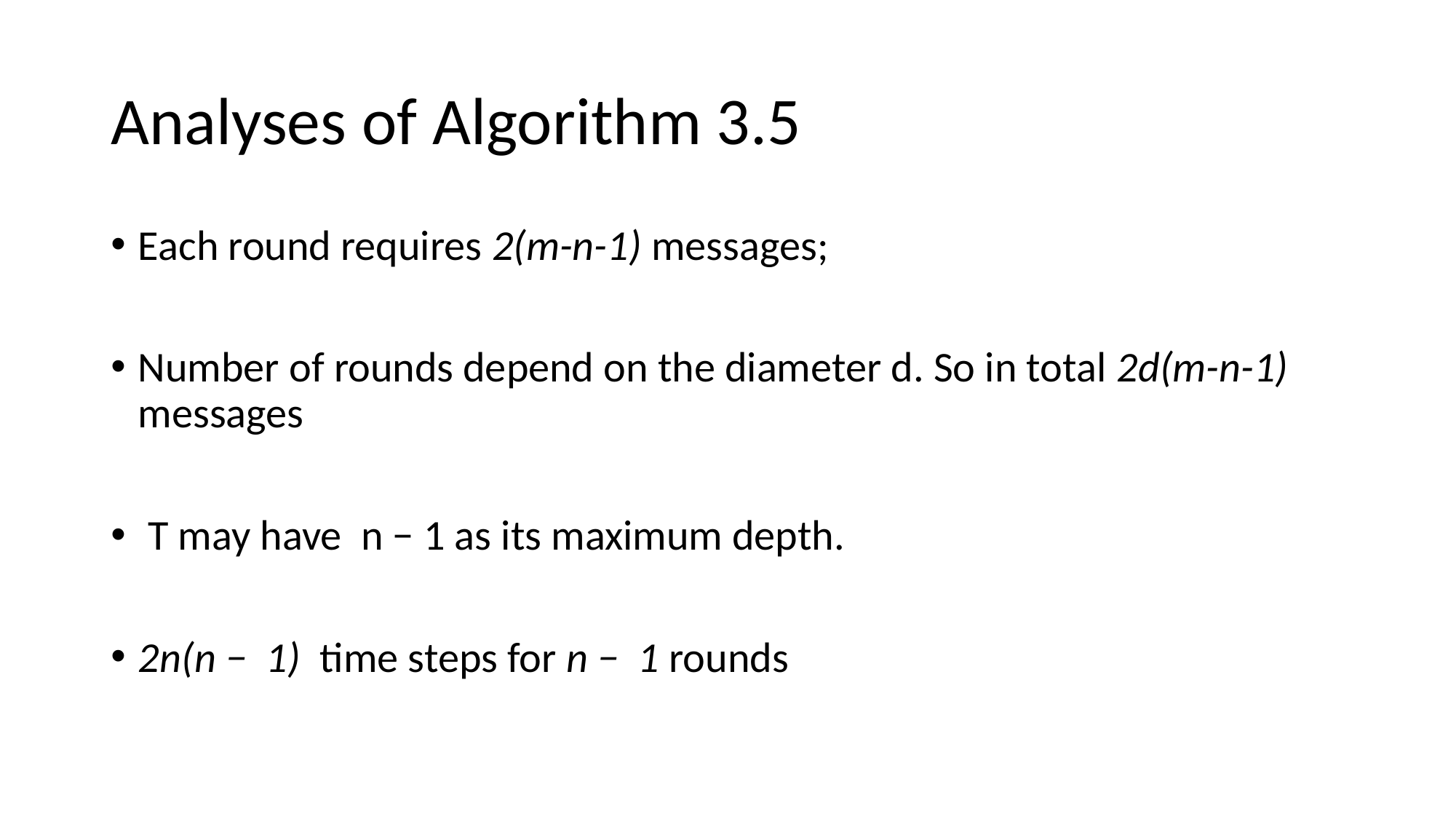

# Analyses of Algorithm 3.5
Each round requires 2(m-n-1) messages;

Number of rounds depend on the diameter d. So in total 2d(m-n-1) messages

 T may have  n − 1 as its maximum depth.

2n(n −  1)  time steps for n −  1 rounds